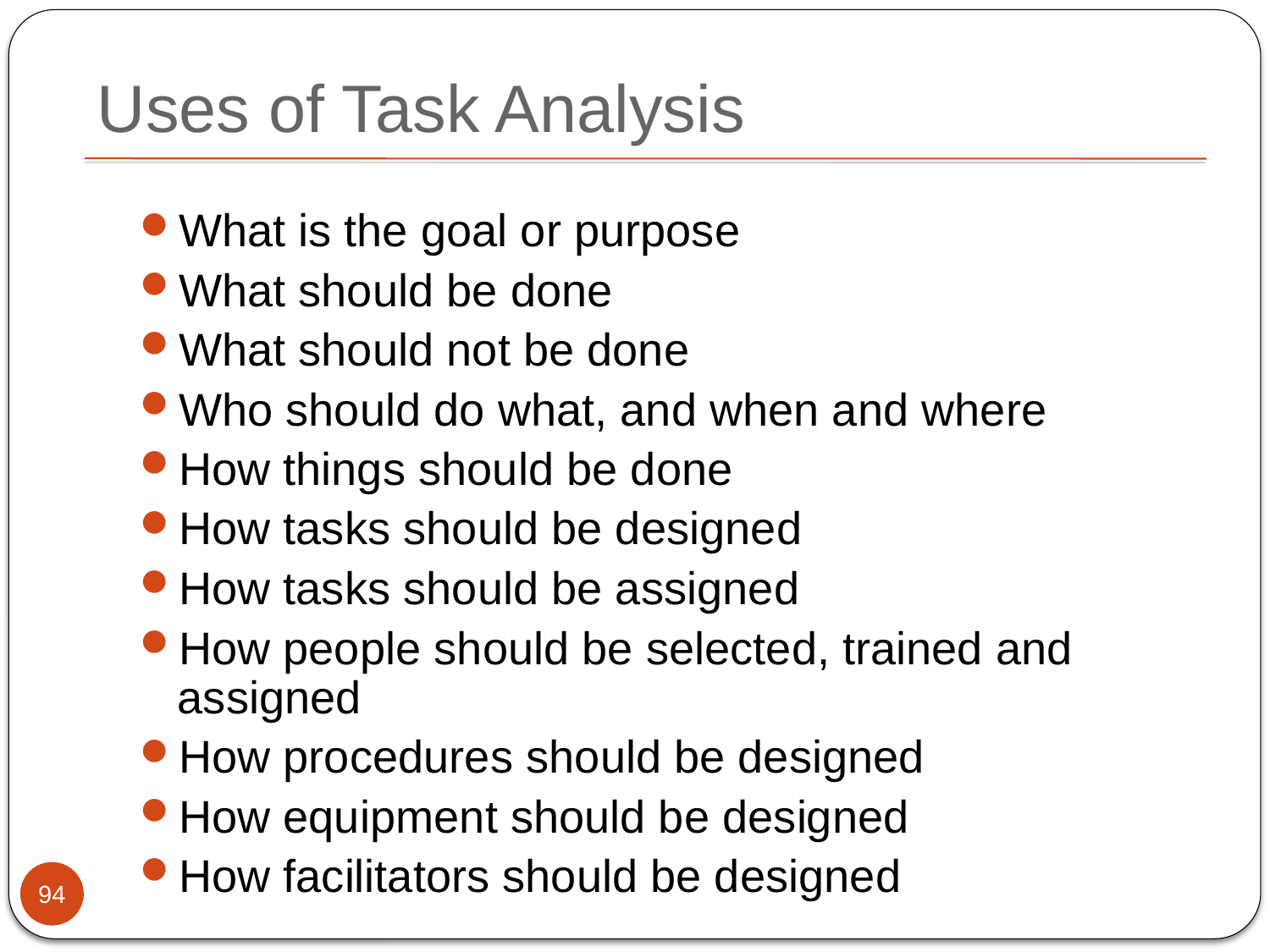

# Uses of Task Analysis
What is the goal or purpose
What should be done
What should not be done
Who should do what, and when and where
How things should be done
How tasks should be designed
How tasks should be assigned
How people should be selected, trained and assigned
How procedures should be designed
How equipment should be designed
How facilitators should be designed
94